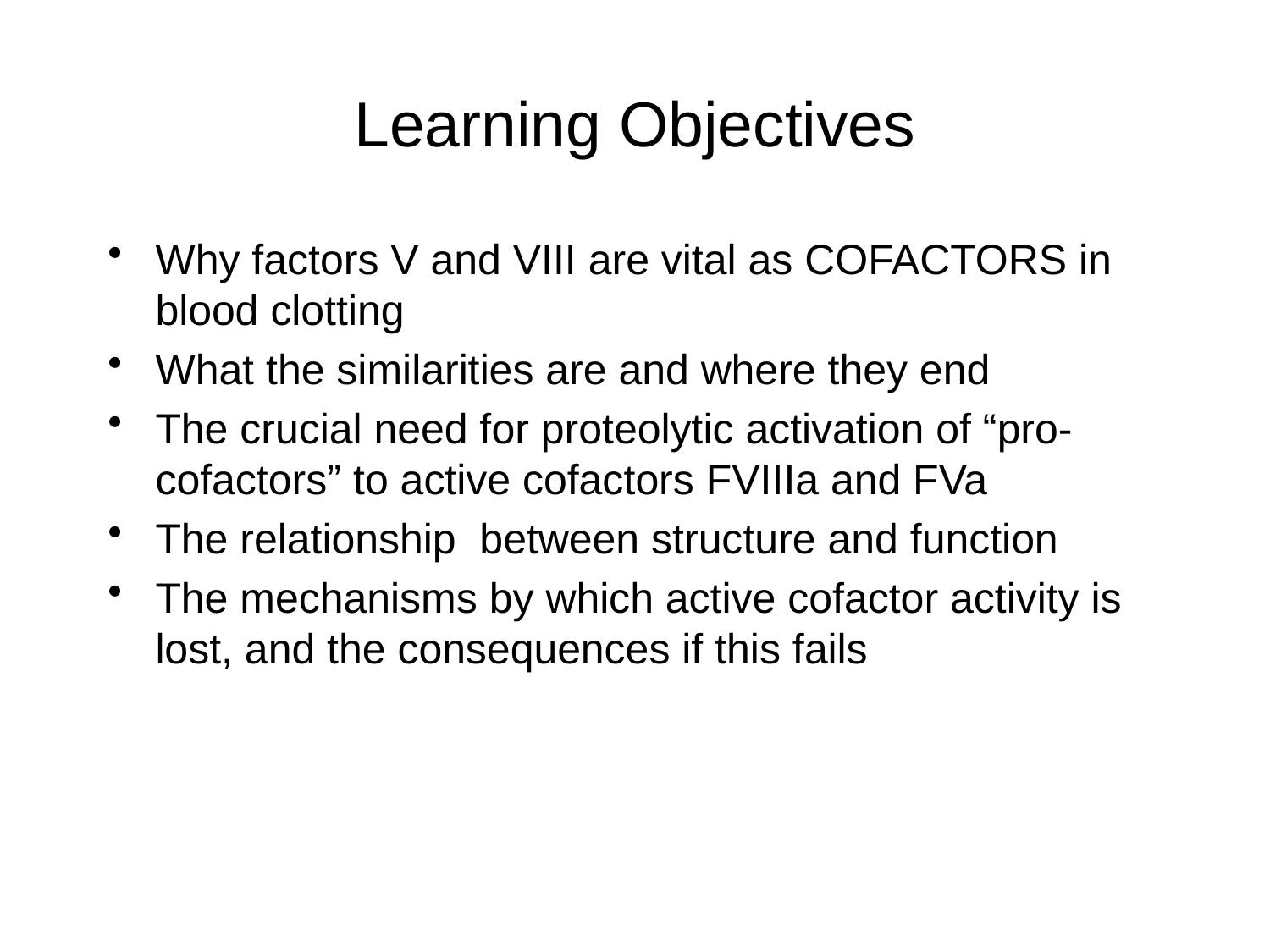

# Learning Objectives
Why factors V and VIII are vital as COFACTORS in blood clotting
What the similarities are and where they end
The crucial need for proteolytic activation of “pro-cofactors” to active cofactors FVIIIa and FVa
The relationship  between structure and function
The mechanisms by which active cofactor activity is lost, and the consequences if this fails